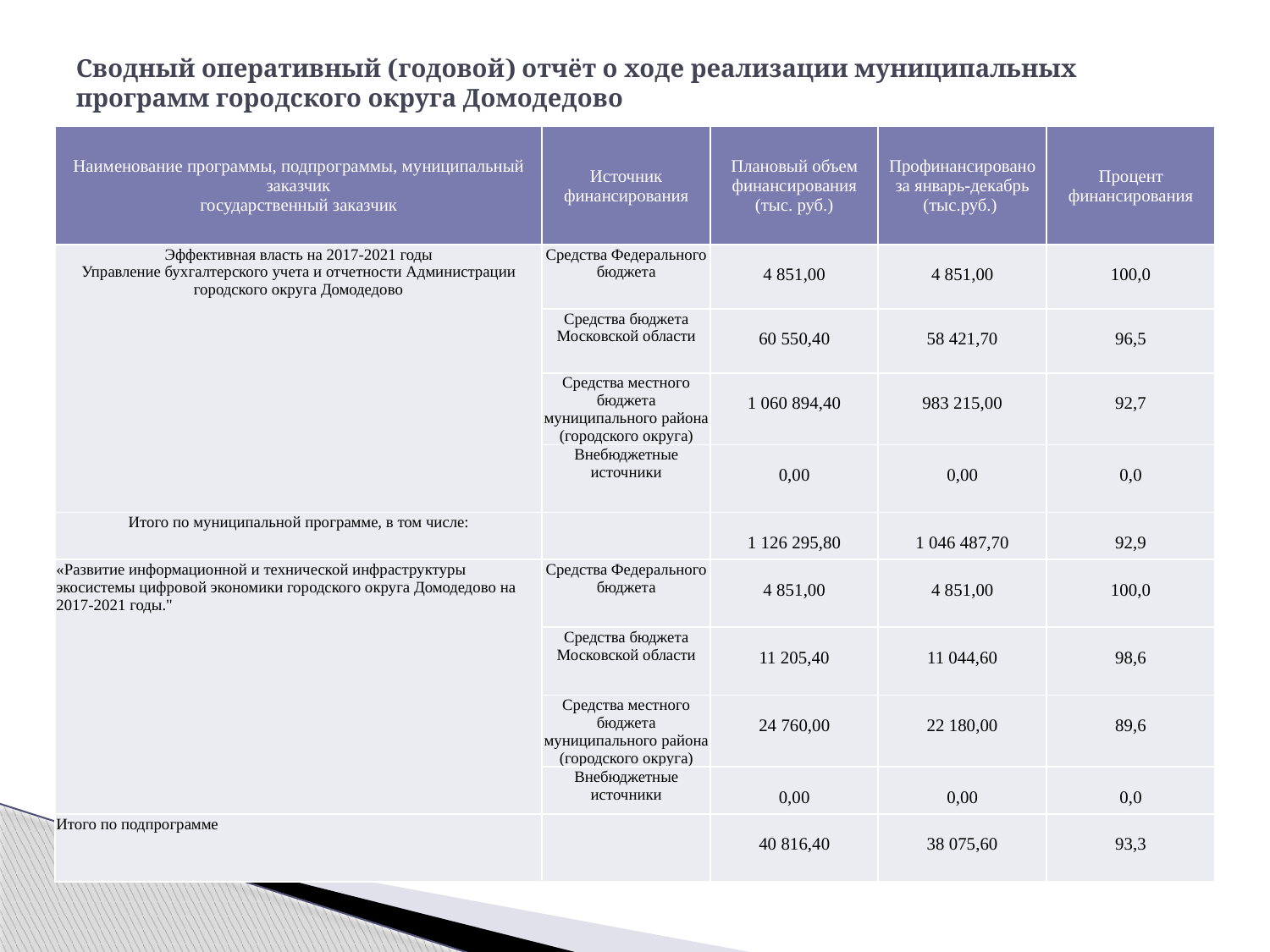

# Сводный оперативный (годовой) отчёт о ходе реализации муниципальных программ городского округа Домодедово
| Наименование программы, подпрограммы, муниципальный заказчик государственный заказчик | Источник финансирования | Плановый объем финансирования (тыс. руб.) | Профинансировано за январь-декабрь (тыс.руб.) | Процент финансирования |
| --- | --- | --- | --- | --- |
| Эффективная власть на 2017-2021 годы Управление бухгалтерского учета и отчетности Администрации городского округа Домодедово | Средства Федерального бюджета | 4 851,00 | 4 851,00 | 100,0 |
|  | Средства бюджета Московской области | 60 550,40 | 58 421,70 | 96,5 |
|  | Средства местного бюджета муниципального района (городского округа) | 1 060 894,40 | 983 215,00 | 92,7 |
|  | Внебюджетные источники | 0,00 | 0,00 | 0,0 |
| Итого по муниципальной программе, в том числе: |  | 1 126 295,80 | 1 046 487,70 | 92,9 |
| «Развитие информационной и технической инфраструктуры экосистемы цифровой экономики городского округа Домодедово на 2017-2021 годы." | Средства Федерального бюджета | 4 851,00 | 4 851,00 | 100,0 |
|  | Средства бюджета Московской области | 11 205,40 | 11 044,60 | 98,6 |
|  | Средства местного бюджета муниципального района (городского округа) | 24 760,00 | 22 180,00 | 89,6 |
|  | Внебюджетные источники | 0,00 | 0,00 | 0,0 |
| Итого по подпрограмме |  | 40 816,40 | 38 075,60 | 93,3 |